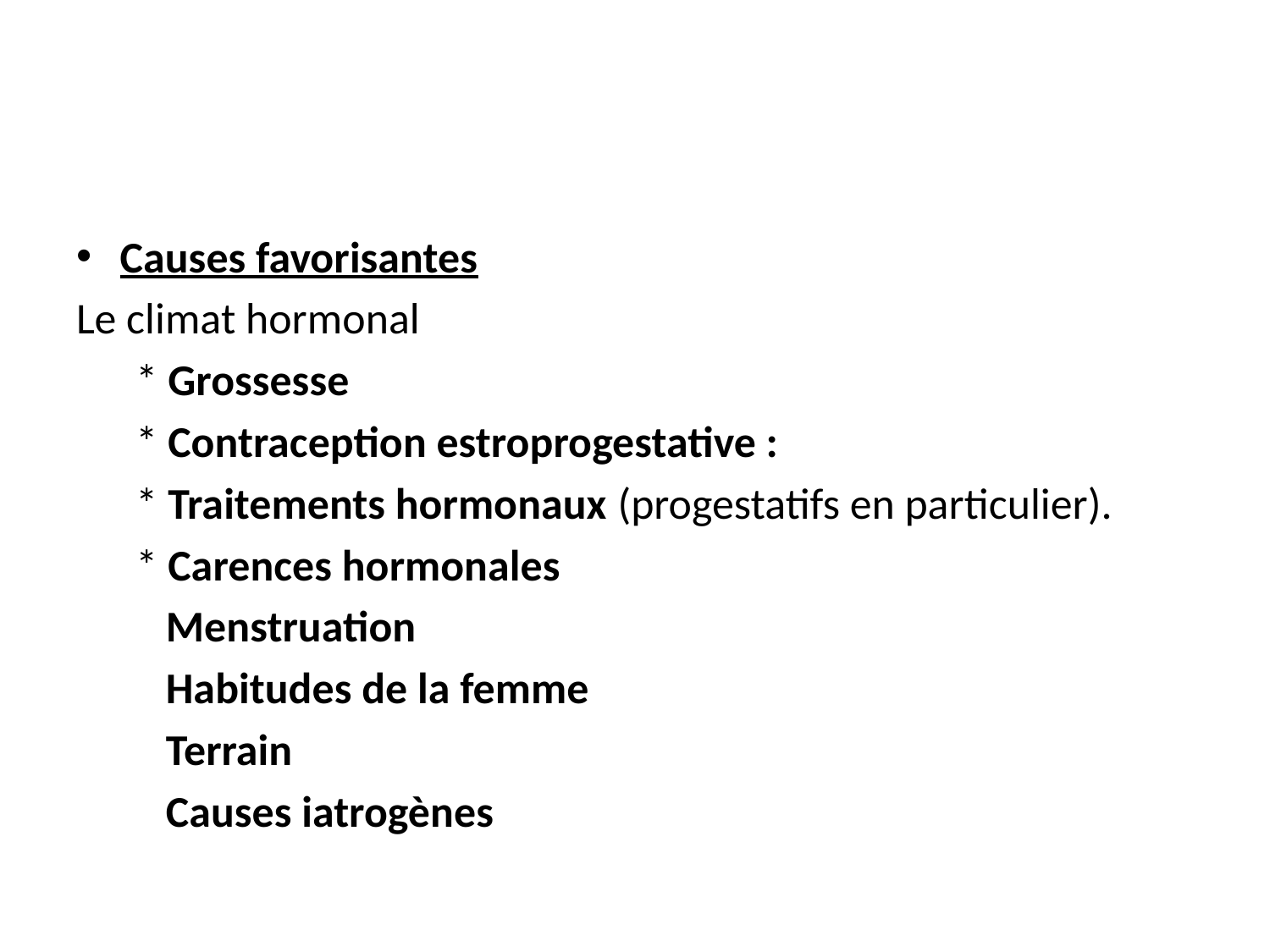

#
Causes favorisantes
Le climat hormonal
      * Grossesse
      * Contraception estroprogestative :
      * Traitements hormonaux (progestatifs en particulier).
      * Carences hormonales
         Menstruation
         Habitudes de la femme
         Terrain
         Causes iatrogènes